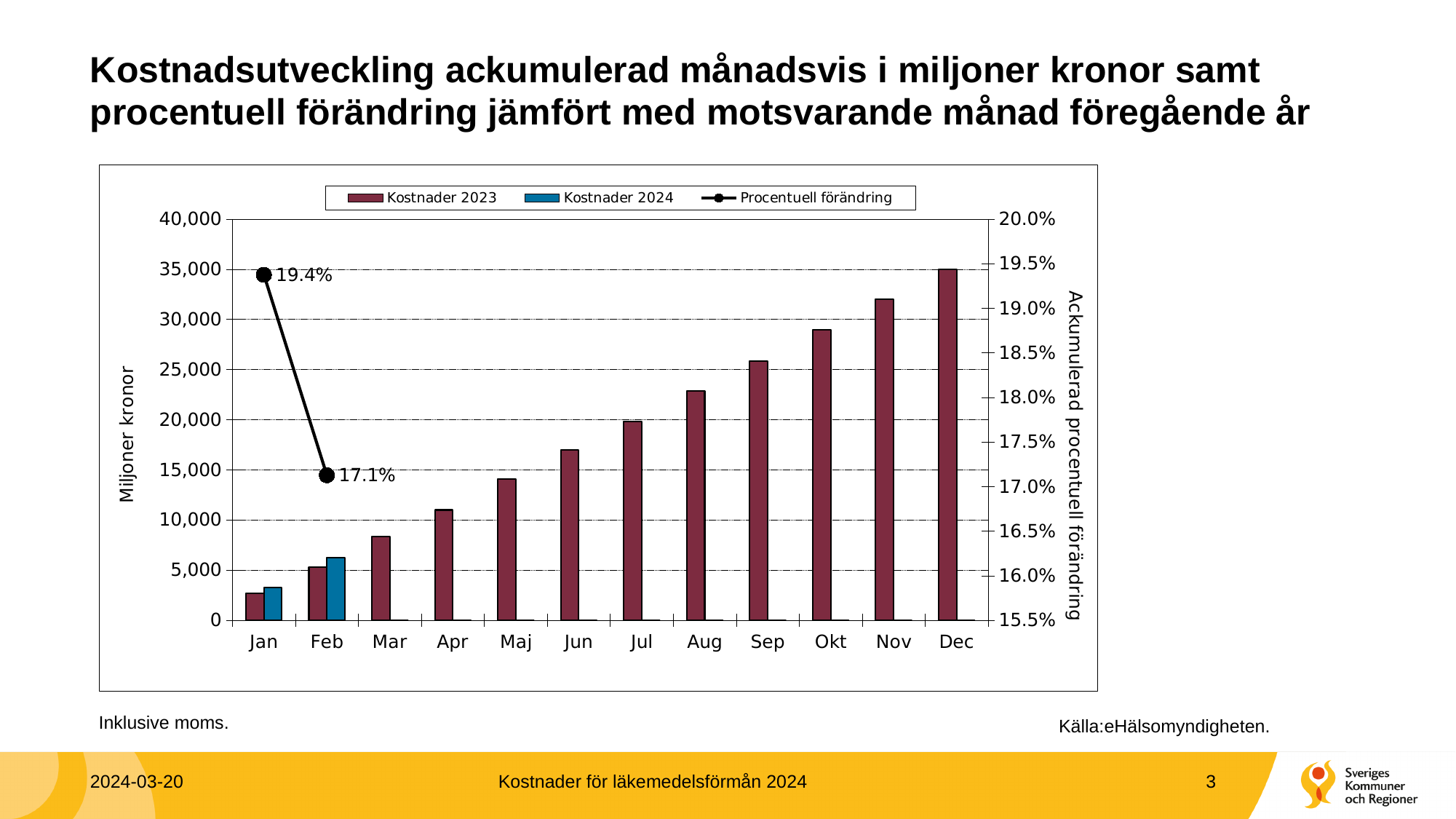

# Kostnadsutveckling ackumulerad månadsvis i miljoner kronor samt procentuell förändring jämfört med motsvarande månad föregående år

[unsupported chart]

2024-03-20
Kostnader för läkemedelsförmån 2024
3